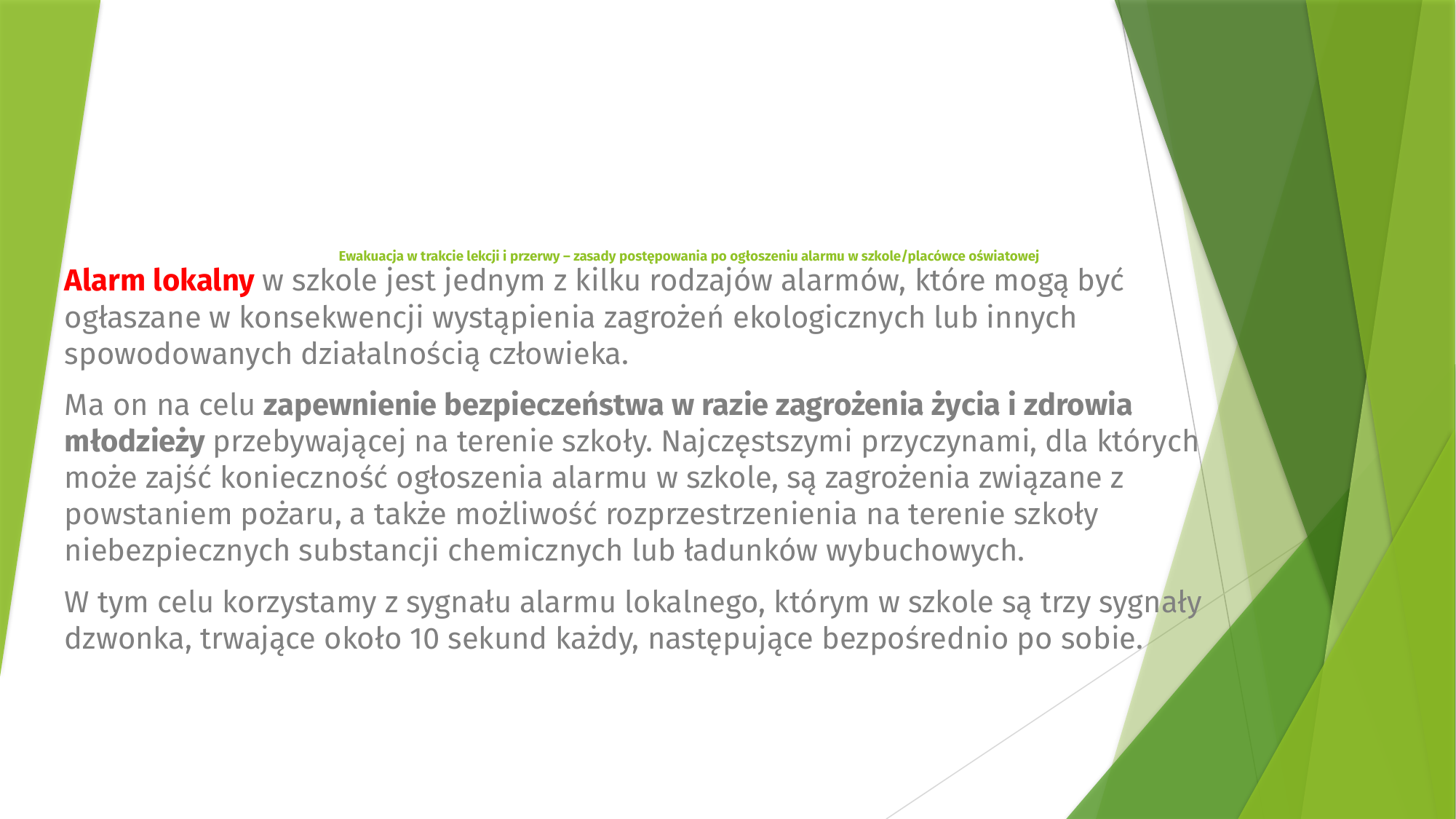

# Ewakuacja w trakcie lekcji i przerwy – zasady postępowania po ogłoszeniu alarmu w szkole/placówce oświatowej
Alarm lokalny w szkole jest jednym z kilku rodzajów alarmów, które mogą być ogłaszane w konsekwencji wystąpienia zagrożeń ekologicznych lub innych spowodowanych działalnością człowieka.
Ma on na celu zapewnienie bezpieczeństwa w razie zagrożenia życia i zdrowia młodzieży przebywającej na terenie szkoły. Najczęstszymi przyczynami, dla których może zajść konieczność ogłoszenia alarmu w szkole, są zagrożenia związane z powstaniem pożaru, a także możliwość rozprzestrzenienia na terenie szkoły niebezpiecznych substancji chemicznych lub ładunków wybuchowych.
W tym celu korzystamy z sygnału alarmu lokalnego, którym w szkole są trzy sygnały dzwonka, trwające około 10 sekund każdy, następujące bezpośrednio po sobie.